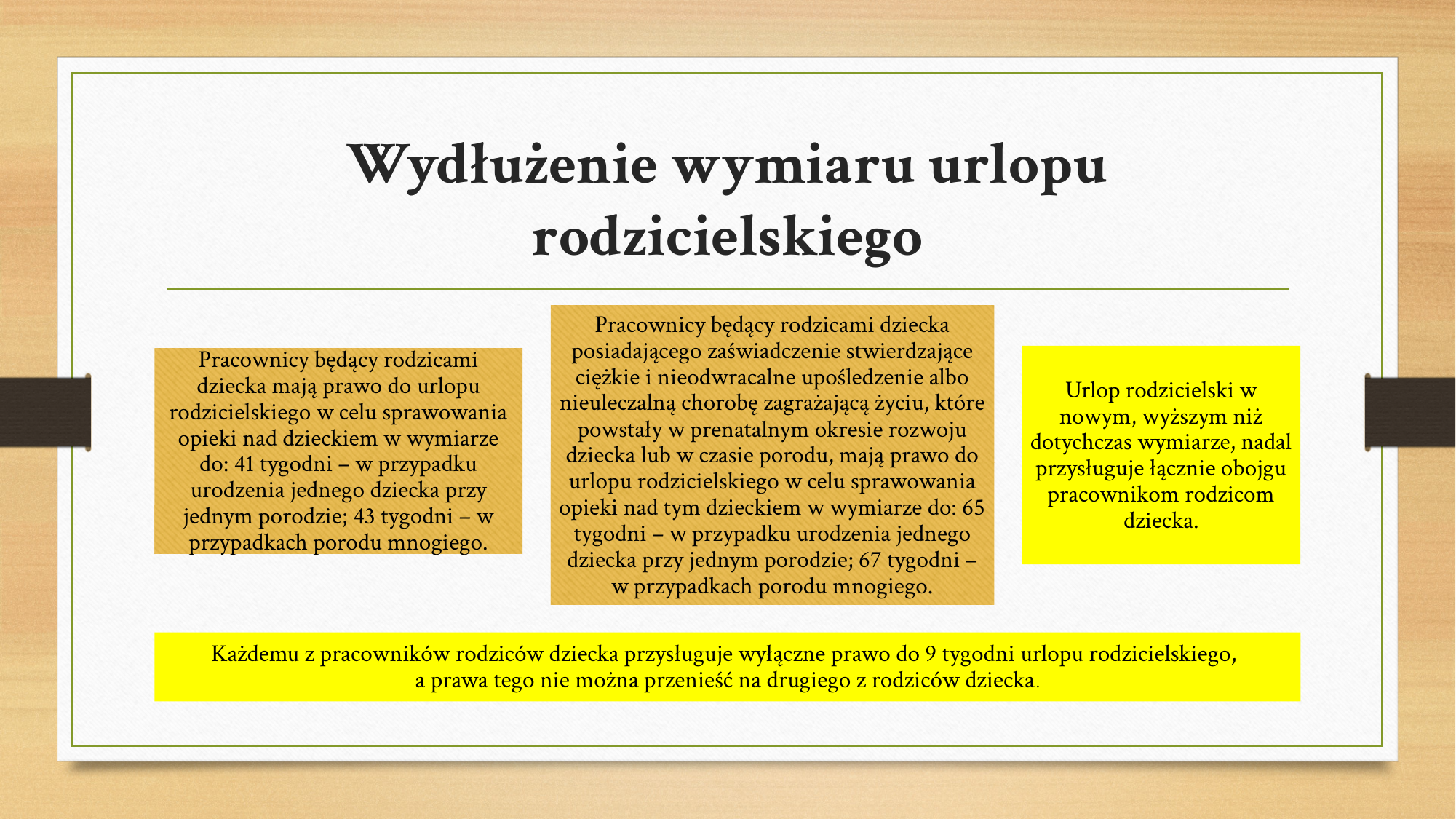

# Wydłużenie wymiaru urlopu rodzicielskiego
Pracownicy będący rodzicami dziecka mają prawo do urlopu rodzicielskiego w celu sprawowania opieki nad dzieckiem w wymiarze do: 41 tygodni – w przypadku urodzenia jednego dziecka przy jednym porodzie; 43 tygodni – w przypadkach porodu mnogiego.
Pracownicy będący rodzicami dziecka posiadającego zaświadczenie stwierdzające ciężkie i nieodwracalne upośledzenie albo nieuleczalną chorobę zagrażającą życiu, które powstały w prenatalnym okresie rozwoju dziecka lub w czasie porodu, mają prawo do urlopu rodzicielskiego w celu sprawowania opieki nad tym dzieckiem w wymiarze do: 65 tygodni – w przypadku urodzenia jednego dziecka przy jednym porodzie; 67 tygodni – w przypadkach porodu mnogiego.
Urlop rodzicielski w nowym, wyższym niż dotychczas wymiarze, nadal przysługuje łącznie obojgu pracownikom rodzicom dziecka.
Każdemu z pracowników rodziców dziecka przysługuje wyłączne prawo do 9 tygodni urlopu rodzicielskiego,
a prawa tego nie można przenieść na drugiego z rodziców dziecka.